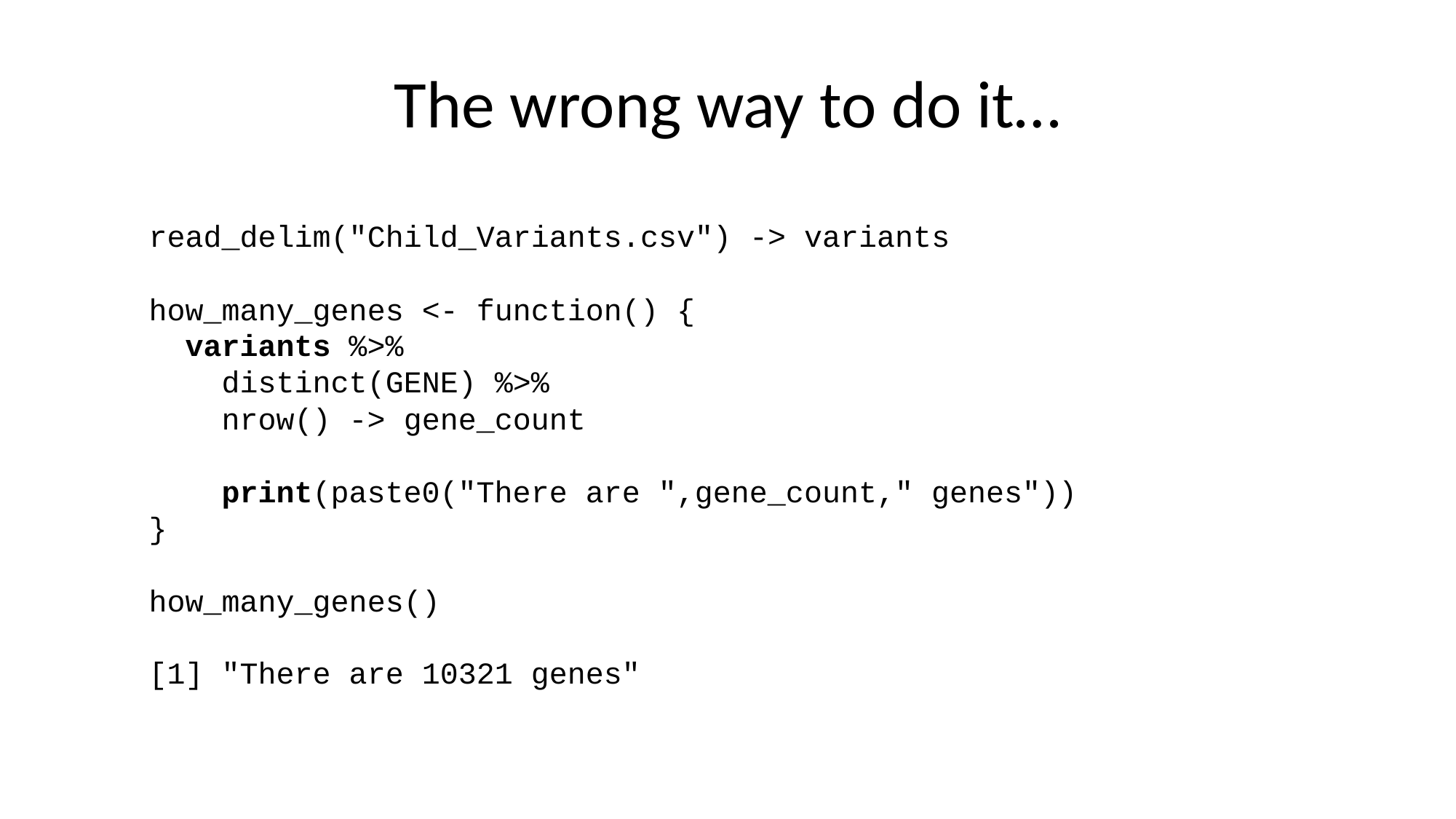

# The wrong way to do it…
read_delim("Child_Variants.csv") -> variants

how_many_genes <- function() {
  variants %>%
    distinct(GENE) %>%
    nrow() -> gene_count

    print(paste0("There are ",gene_count," genes"))
}

how_many_genes()

[1] "There are 10321 genes"